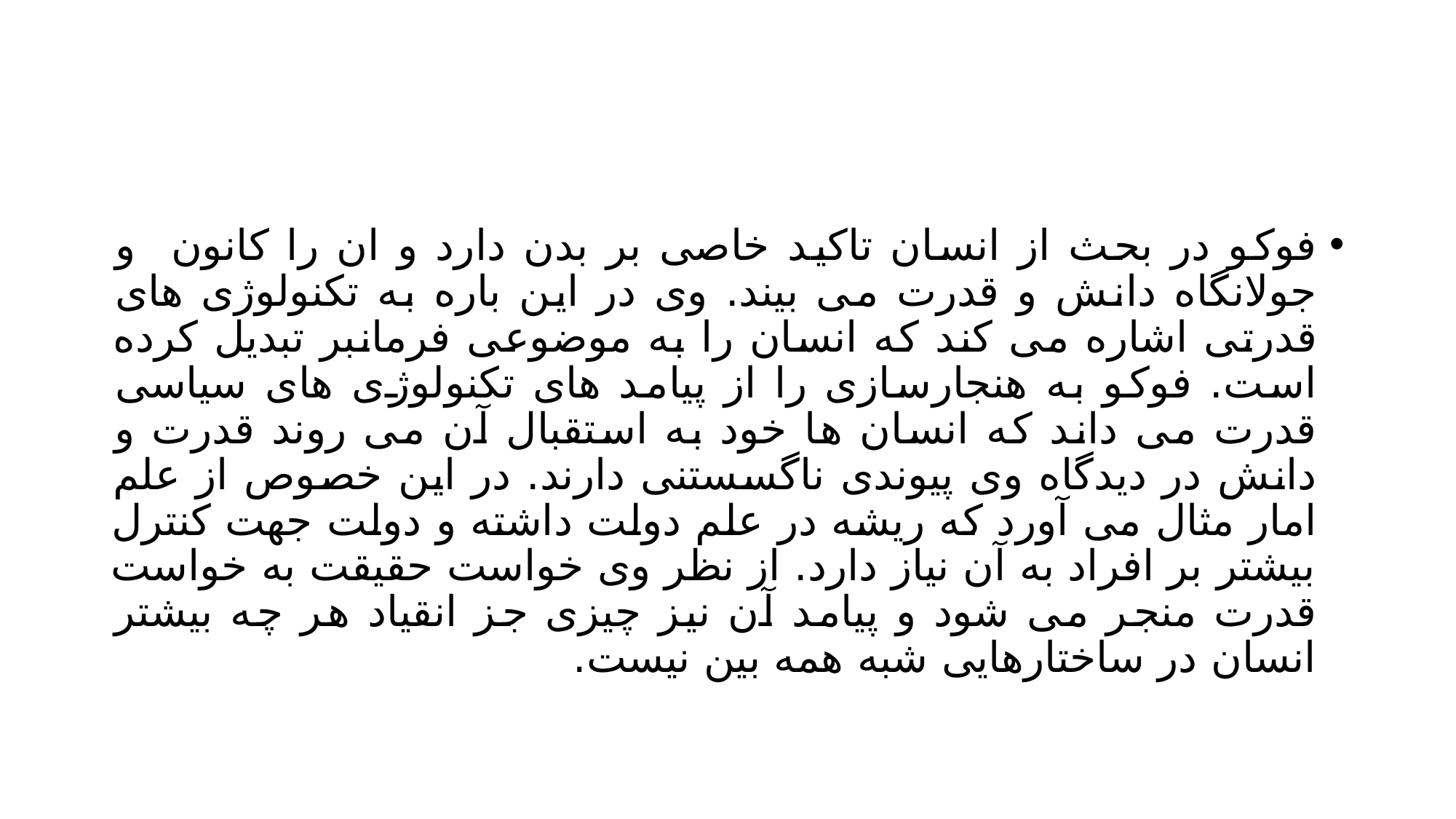

#
فوکو در بحث از انسان تاکید خاصی بر بدن دارد و ان را کانون  و جولانگاه دانش و قدرت می بیند. وی در این باره به تکنولوژی های قدرتی اشاره می کند که انسان را به موضوعی فرمانبر تبدیل کرده است. فوکو به هنجارسازی را از پیامد های تکنولوژی های سیاسی قدرت می داند که انسان ها خود به استقبال آن می روند قدرت و دانش در دیدگاه وی پیوندی ناگسستنی دارند. در این خصوص از علم امار مثال می آورد که ریشه در علم دولت داشته و دولت جهت کنترل بیشتر بر افراد به آن نیاز دارد. از نظر وی خواست حقیقت به خواست قدرت منجر می شود و پیامد آن نیز چیزی جز انقیاد هر چه بیشتر انسان در ساختارهایی شبه همه بین نیست.